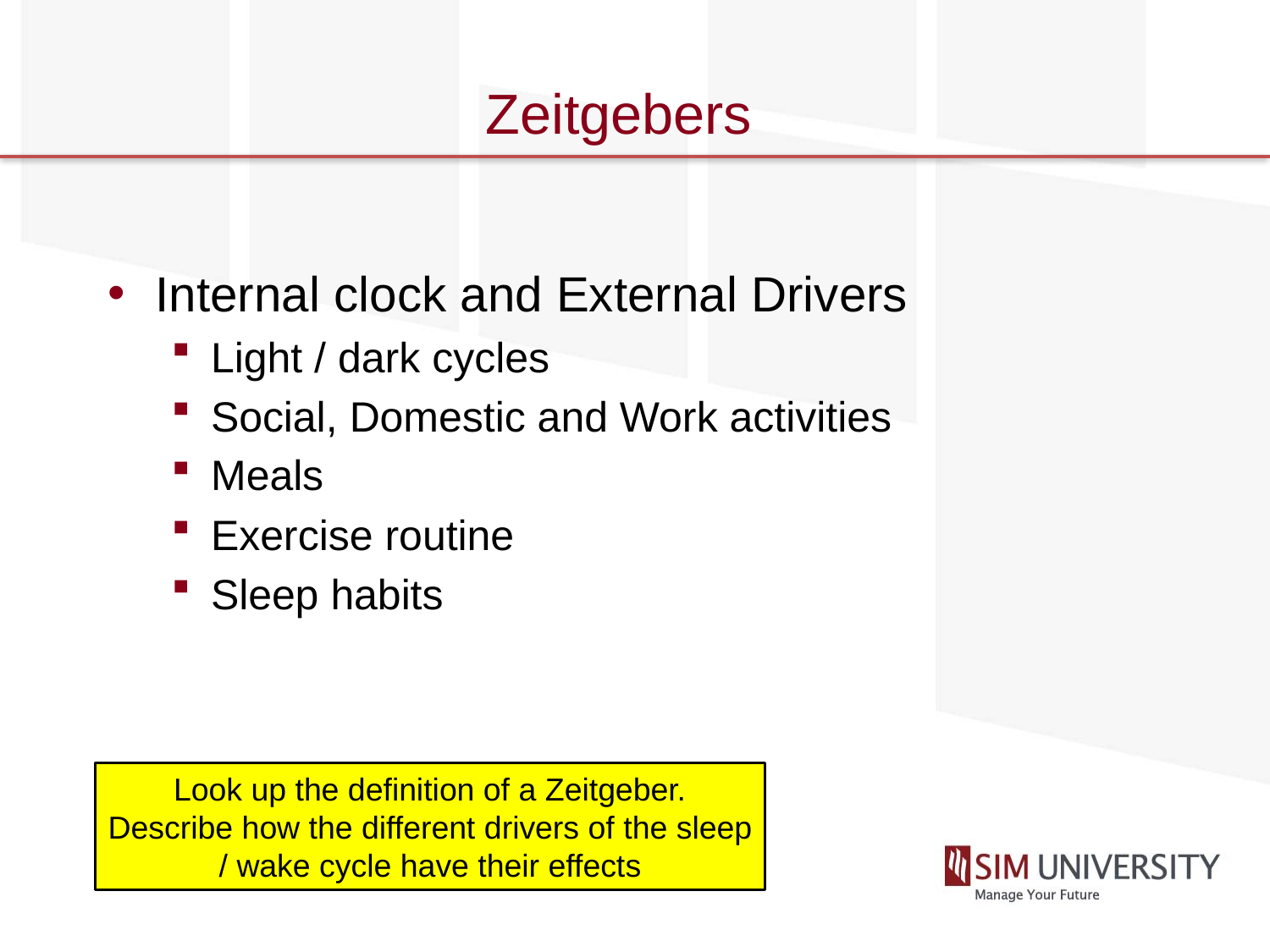

# Zeitgebers
Internal clock and External Drivers
Light / dark cycles
Social, Domestic and Work activities
Meals
Exercise routine
Sleep habits

Look up the definition of a Zeitgeber. Describe how the different drivers of the sleep / wake cycle have their effects